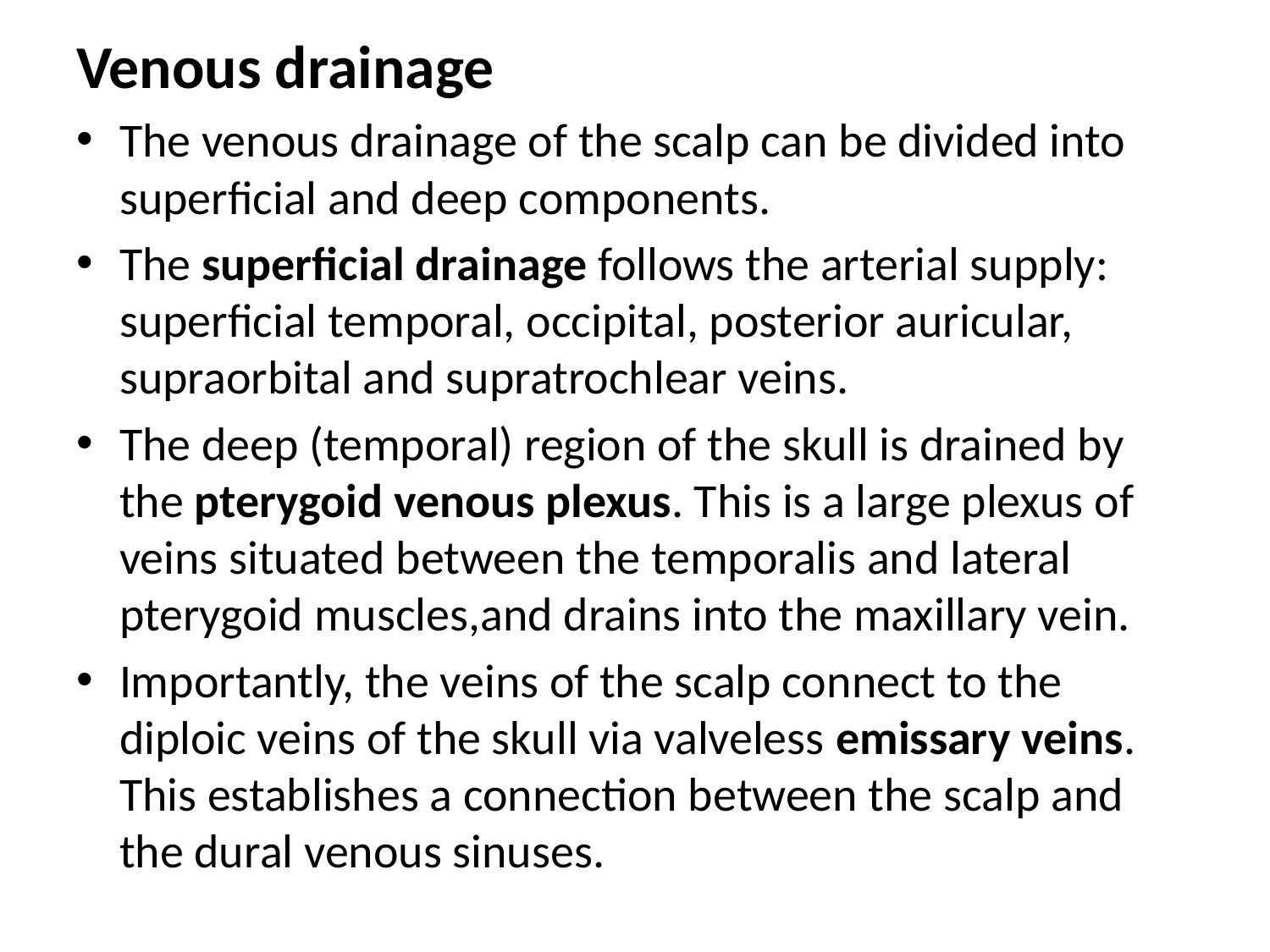

Venous drainage
The venous drainage of the scalp can be divided into superficial and deep components.
The superficial drainage follows the arterial supply: superficial temporal, occipital, posterior auricular, supraorbital and supratrochlear veins.
The deep (temporal) region of the skull is drained by the pterygoid venous plexus. This is a large plexus of veins situated between the temporalis and lateral pterygoid muscles,and drains into the maxillary vein.
Importantly, the veins of the scalp connect to the diploic veins of the skull via valveless emissary veins. This establishes a connection between the scalp and the dural venous sinuses.